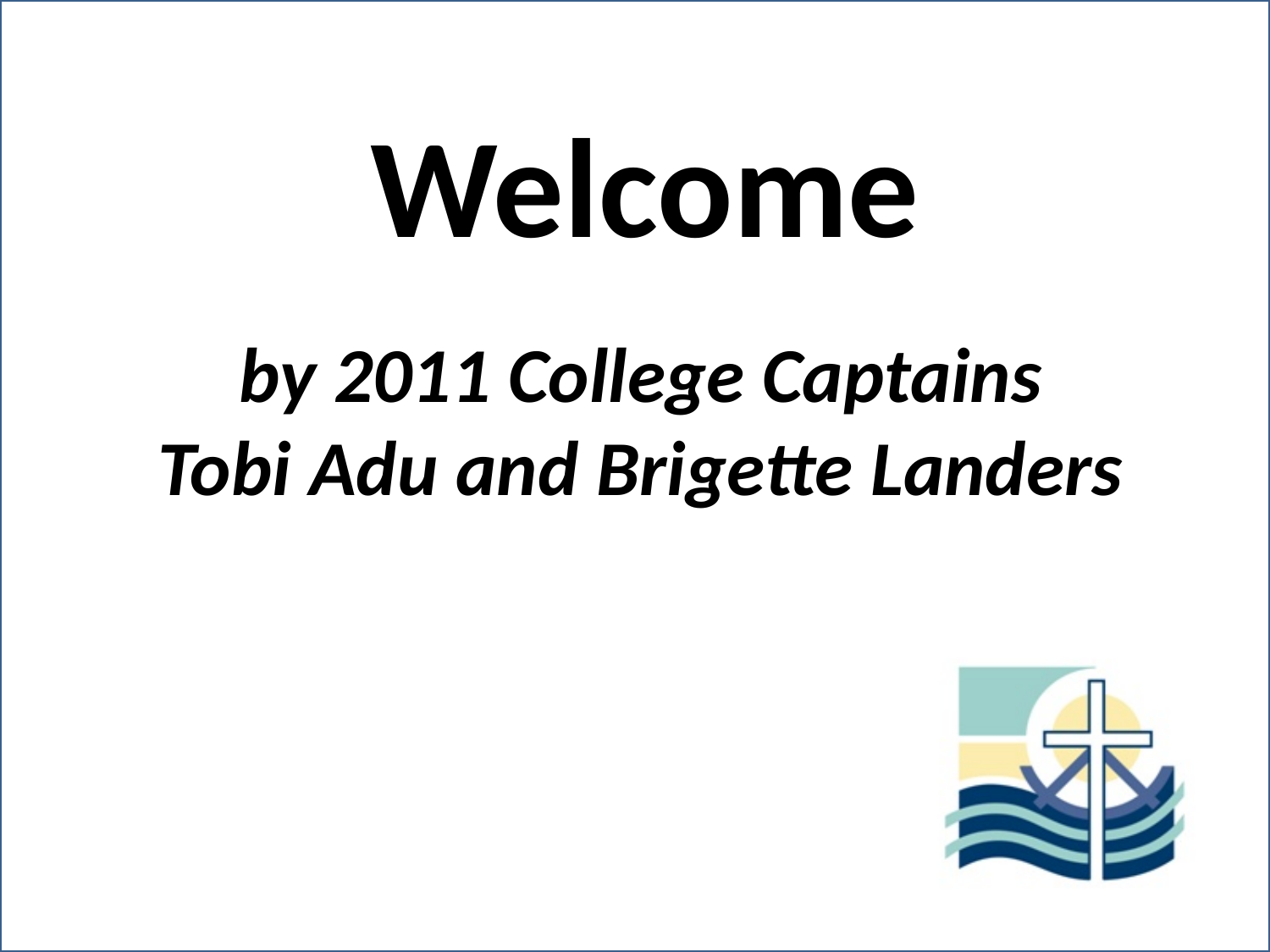

# Welcome
by 2011 College Captains
Tobi Adu and Brigette Landers